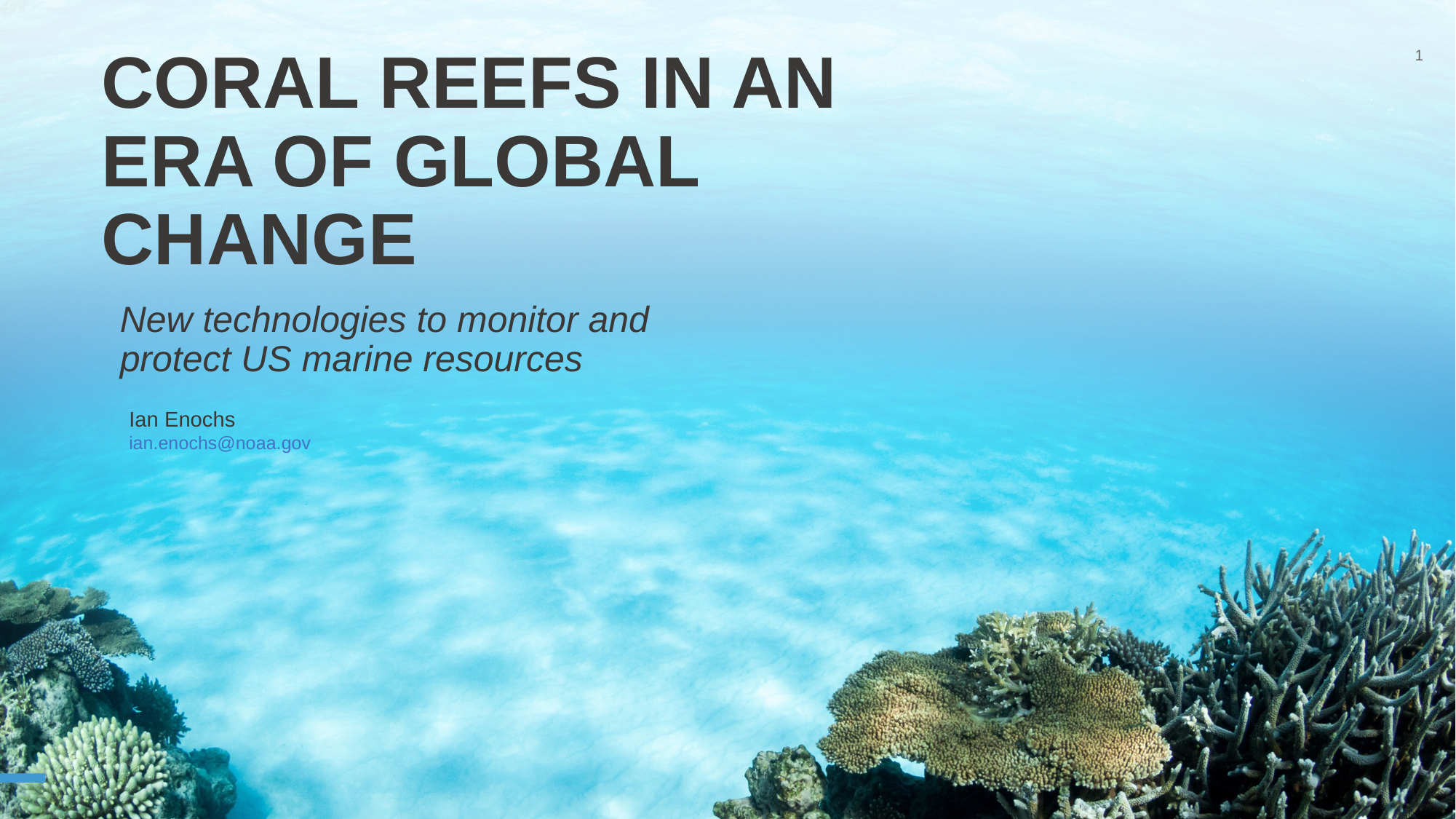

1
# Coral reefs in an era of global change
New technologies to monitor and protect US marine resources
Ian Enochs
ian.enochs@noaa.gov